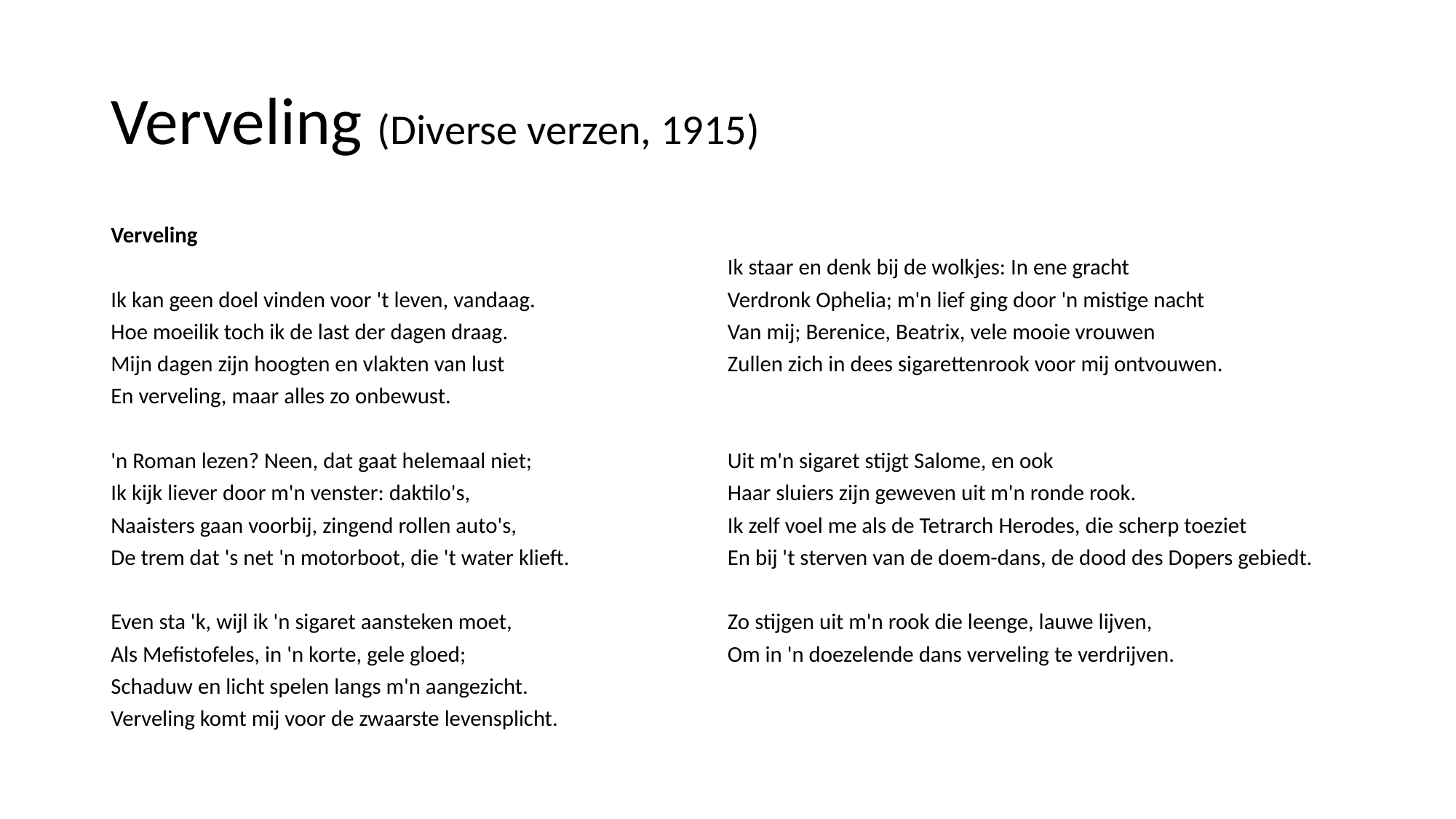

# Verveling (Diverse verzen, 1915)
Verveling

Ik kan geen doel vinden voor 't leven, vandaag.
Hoe moeilik toch ik de last der dagen draag.
Mijn dagen zijn hoogten en vlakten van lust
En verveling, maar alles zo onbewust.

'n Roman lezen? Neen, dat gaat helemaal niet;
Ik kijk liever door m'n venster: daktilo's,
Naaisters gaan voorbij, zingend rollen auto's,
De trem dat 's net 'n motorboot, die 't water klieft.

Even sta 'k, wijl ik 'n sigaret aansteken moet,
Als Mefistofeles, in 'n korte, gele gloed;
Schaduw en licht spelen langs m'n aangezicht.
Verveling komt mij voor de zwaarste levensplicht.

Ik staar en denk bij de wolkjes: In ene gracht
Verdronk Ophelia; m'n lief ging door 'n mistige nacht
Van mij; Berenice, Beatrix, vele mooie vrouwen
Zullen zich in dees sigarettenrook voor mij ontvouwen.

Uit m'n sigaret stijgt Salome, en ook
Haar sluiers zijn geweven uit m'n ronde rook.
Ik zelf voel me als de Tetrarch Herodes, die scherp toeziet
En bij 't sterven van de doem-dans, de dood des Dopers gebiedt.

Zo stijgen uit m'n rook die leenge, lauwe lijven,
Om in 'n doezelende dans verveling te verdrijven.